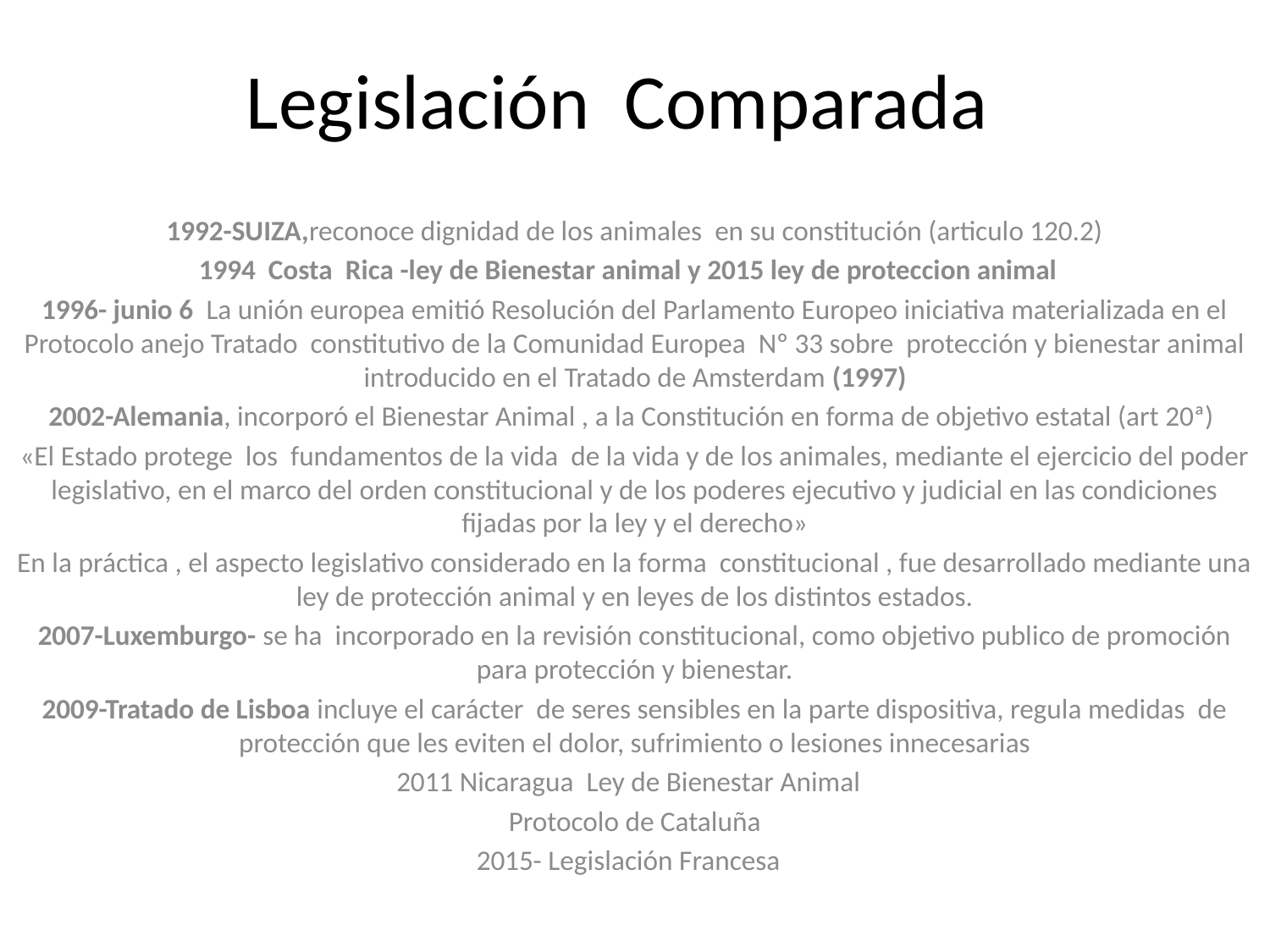

# Legislación  Comparada
1992-SUIZA,reconoce dignidad de los animales  en su constitución (articulo 120.2)
1994  Costa  Rica -ley de Bienestar animal y 2015 ley de proteccion animal
1996- junio 6  La unión europea emitió Resolución del Parlamento Europeo iniciativa materializada en el Protocolo anejo Tratado  constitutivo de la Comunidad Europea  Nº 33 sobre  protección y bienestar animal introducido en el Tratado de Amsterdam (1997)
2002-Alemania, incorporó el Bienestar Animal , a la Constitución en forma de objetivo estatal (art 20ª)
«El Estado protege  los  fundamentos de la vida  de la vida y de los animales, mediante el ejercicio del poder legislativo, en el marco del orden constitucional y de los poderes ejecutivo y judicial en las condiciones fijadas por la ley y el derecho»
En la práctica , el aspecto legislativo considerado en la forma  constitucional , fue desarrollado mediante una ley de protección animal y en leyes de los distintos estados.
2007-Luxemburgo- se ha  incorporado en la revisión constitucional, como objetivo publico de promoción para protección y bienestar.
2009-Tratado de Lisboa incluye el carácter  de seres sensibles en la parte dispositiva, regula medidas  de protección que les eviten el dolor, sufrimiento o lesiones innecesarias
2011 Nicaragua  Ley de Bienestar Animal
Protocolo de Cataluña
2015- Legislación Francesa